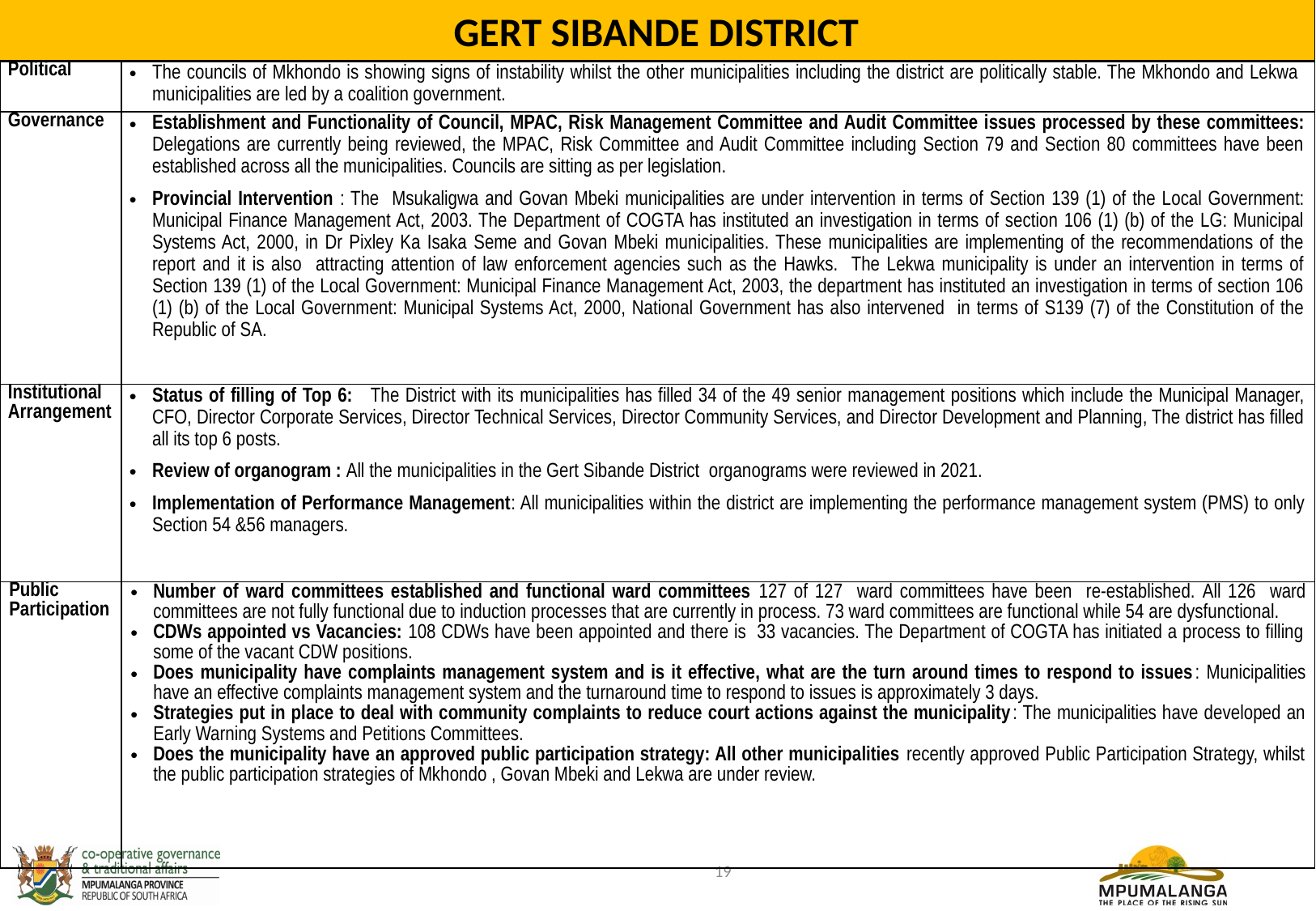

GERT SIBANDE DISTRICT
| Political | The councils of Mkhondo is showing signs of instability whilst the other municipalities including the district are politically stable. The Mkhondo and Lekwa municipalities are led by a coalition government. |
| --- | --- |
| Governance | Establishment and Functionality of Council, MPAC, Risk Management Committee and Audit Committee issues processed by these committees: Delegations are currently being reviewed, the MPAC, Risk Committee and Audit Committee including Section 79 and Section 80 committees have been established across all the municipalities. Councils are sitting as per legislation. Provincial Intervention : The Msukaligwa and Govan Mbeki municipalities are under intervention in terms of Section 139 (1) of the Local Government: Municipal Finance Management Act, 2003. The Department of COGTA has instituted an investigation in terms of section 106 (1) (b) of the LG: Municipal Systems Act, 2000, in Dr Pixley Ka Isaka Seme and Govan Mbeki municipalities. These municipalities are implementing of the recommendations of the report and it is also attracting attention of law enforcement agencies such as the Hawks. The Lekwa municipality is under an intervention in terms of Section 139 (1) of the Local Government: Municipal Finance Management Act, 2003, the department has instituted an investigation in terms of section 106 (1) (b) of the Local Government: Municipal Systems Act, 2000, National Government has also intervened in terms of S139 (7) of the Constitution of the Republic of SA. |
| Institutional Arrangement | Status of filling of Top 6: The District with its municipalities has filled 34 of the 49 senior management positions which include the Municipal Manager, CFO, Director Corporate Services, Director Technical Services, Director Community Services, and Director Development and Planning, The district has filled all its top 6 posts. Review of organogram : All the municipalities in the Gert Sibande District organograms were reviewed in 2021. Implementation of Performance Management: All municipalities within the district are implementing the performance management system (PMS) to only Section 54 &56 managers. |
| Public Participation | Number of ward committees established and functional ward committees 127 of 127 ward committees have been re-established. All 126 ward committees are not fully functional due to induction processes that are currently in process. 73 ward committees are functional while 54 are dysfunctional. CDWs appointed vs Vacancies: 108 CDWs have been appointed and there is 33 vacancies. The Department of COGTA has initiated a process to filling some of the vacant CDW positions. Does municipality have complaints management system and is it effective, what are the turn around times to respond to issues: Municipalities have an effective complaints management system and the turnaround time to respond to issues is approximately 3 days. Strategies put in place to deal with community complaints to reduce court actions against the municipality: The municipalities have developed an Early Warning Systems and Petitions Committees. Does the municipality have an approved public participation strategy: All other municipalities recently approved Public Participation Strategy, whilst the public participation strategies of Mkhondo , Govan Mbeki and Lekwa are under review. |
19